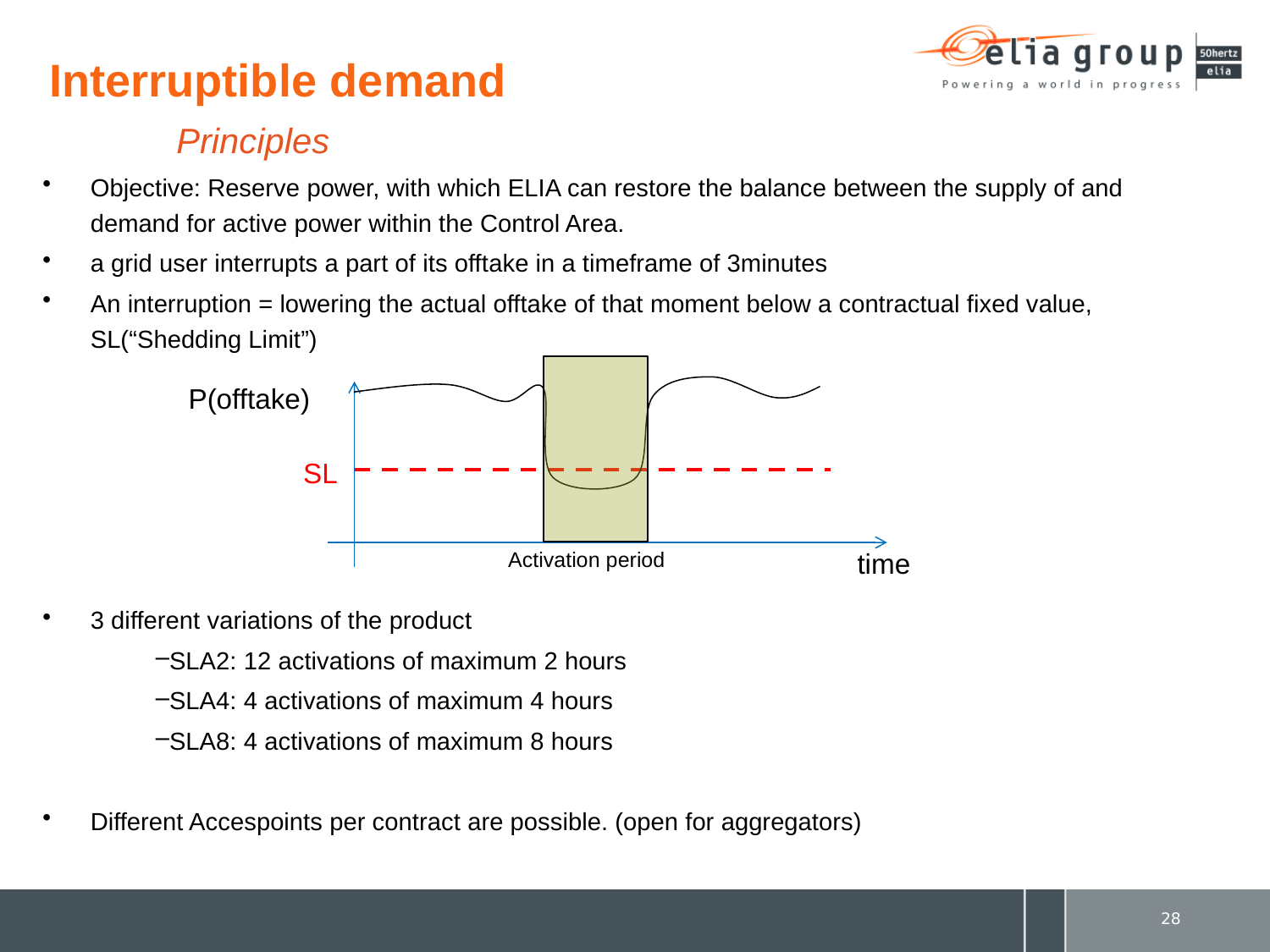

Interruptible demand
	Principles
Objective: Reserve power, with which ELIA can restore the balance between the supply of and demand for active power within the Control Area.
a grid user interrupts a part of its offtake in a timeframe of 3minutes
An interruption = lowering the actual offtake of that moment below a contractual fixed value, SL(“Shedding Limit”)

3 different variations of the product
SLA2: 12 activations of maximum 2 hours
SLA4: 4 activations of maximum 4 hours
SLA8: 4 activations of maximum 8 hours

Different Accespoints per contract are possible. (open for aggregators)

P(offtake)

SL
time
Activation period
28